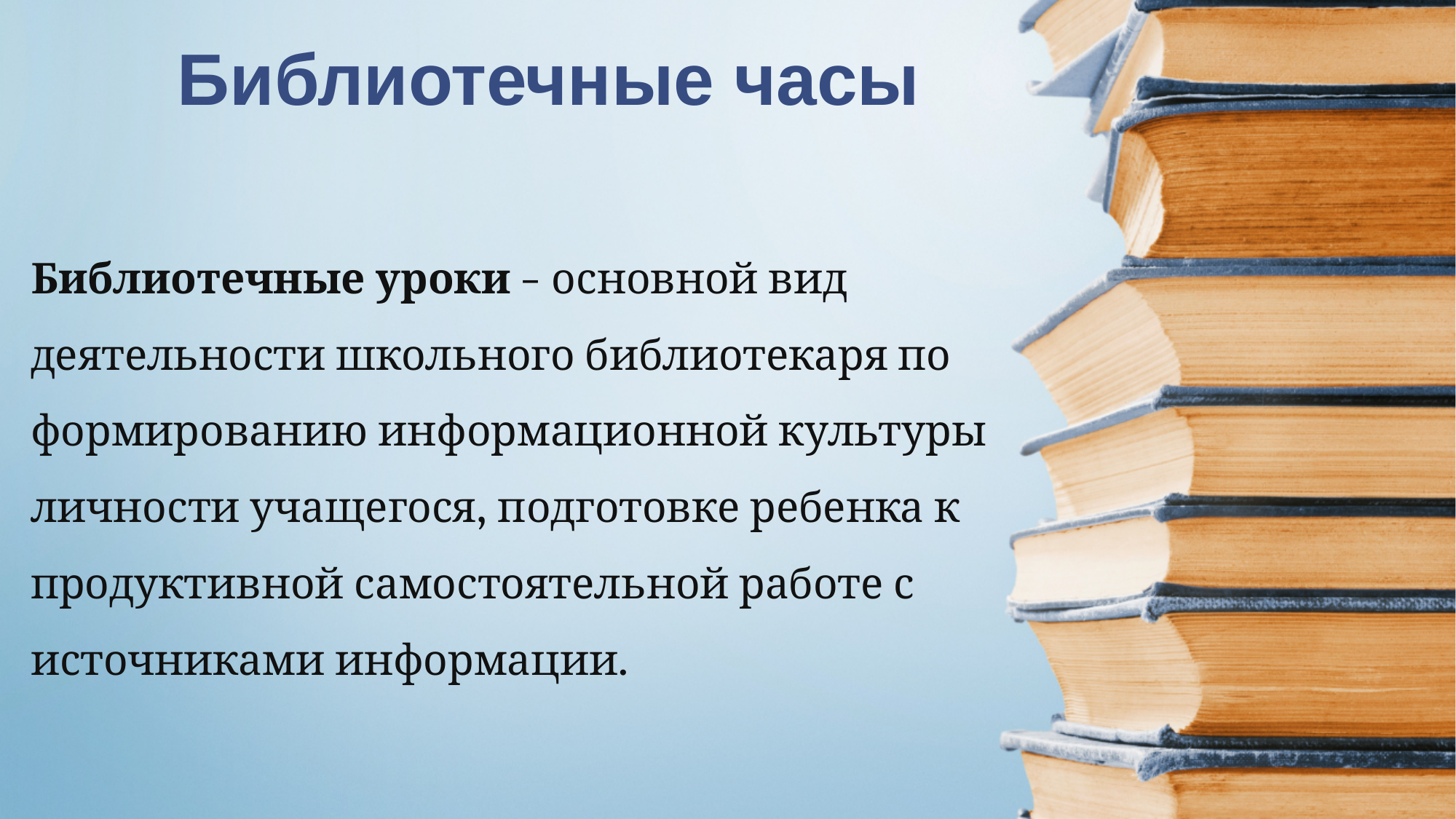

Библиотечные часы
Библиотечные уроки – основной вид деятельности школьного библиотекаря по формированию информационной культуры личности учащегося, подготовке ребенка к продуктивной самостоятельной работе с источниками информации.